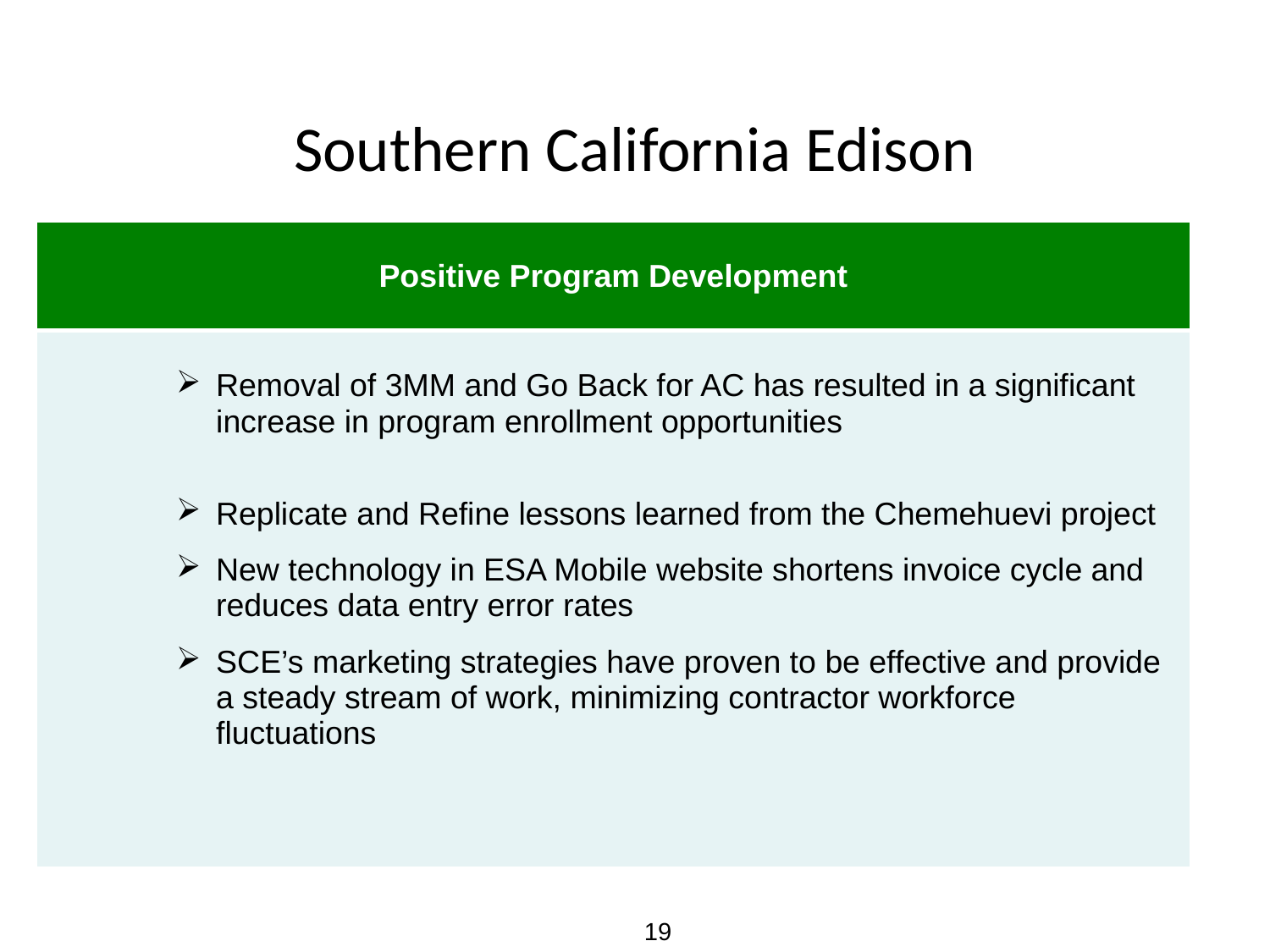

Southern California Edison
| Positive Program Development |
| --- |
| Removal of 3MM and Go Back for AC has resulted in a significant increase in program enrollment opportunities Replicate and Refine lessons learned from the Chemehuevi project New technology in ESA Mobile website shortens invoice cycle and reduces data entry error rates SCE’s marketing strategies have proven to be effective and provide a steady stream of work, minimizing contractor workforce fluctuations |

19